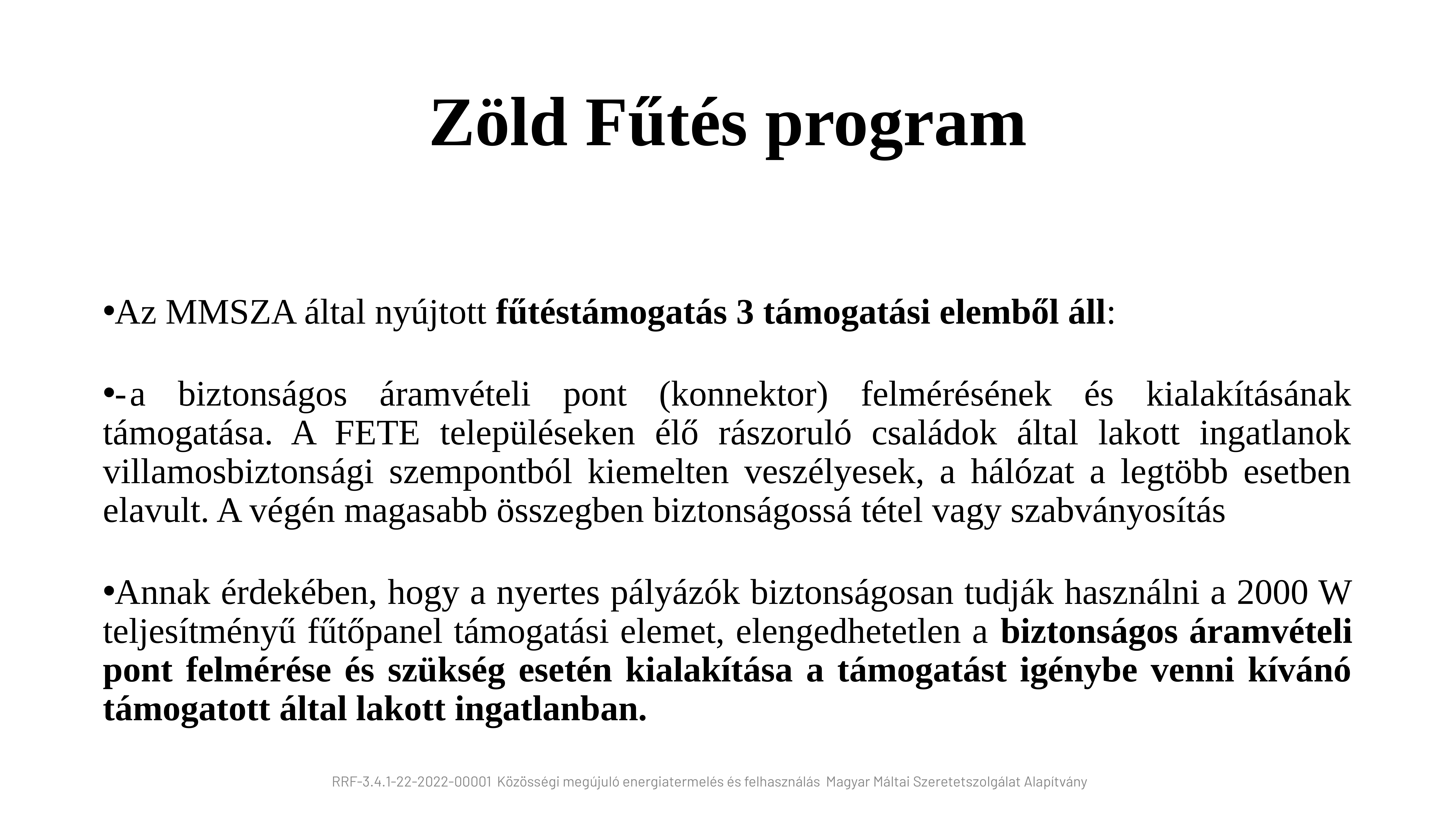

Zöld Fűtés program
Az MMSZA által nyújtott fűtéstámogatás 3 támogatási elemből áll:

-	a biztonságos áramvételi pont (konnektor) felmérésének és kialakításának támogatása. A FETE településeken élő rászoruló családok által lakott ingatlanok villamosbiztonsági szempontból kiemelten veszélyesek, a hálózat a legtöbb esetben elavult. A végén magasabb összegben biztonságossá tétel vagy szabványosítás

Annak érdekében, hogy a nyertes pályázók biztonságosan tudják használni a 2000 W teljesítményű fűtőpanel támogatási elemet, elengedhetetlen a biztonságos áramvételi pont felmérése és szükség esetén kialakítása a támogatást igénybe venni kívánó támogatott által lakott ingatlanban.

RRF-3.4.1-22-2022-00001  Közösségi megújuló energiatermelés és felhasználás  Magyar Máltai Szeretetszolgálat Alapítvány